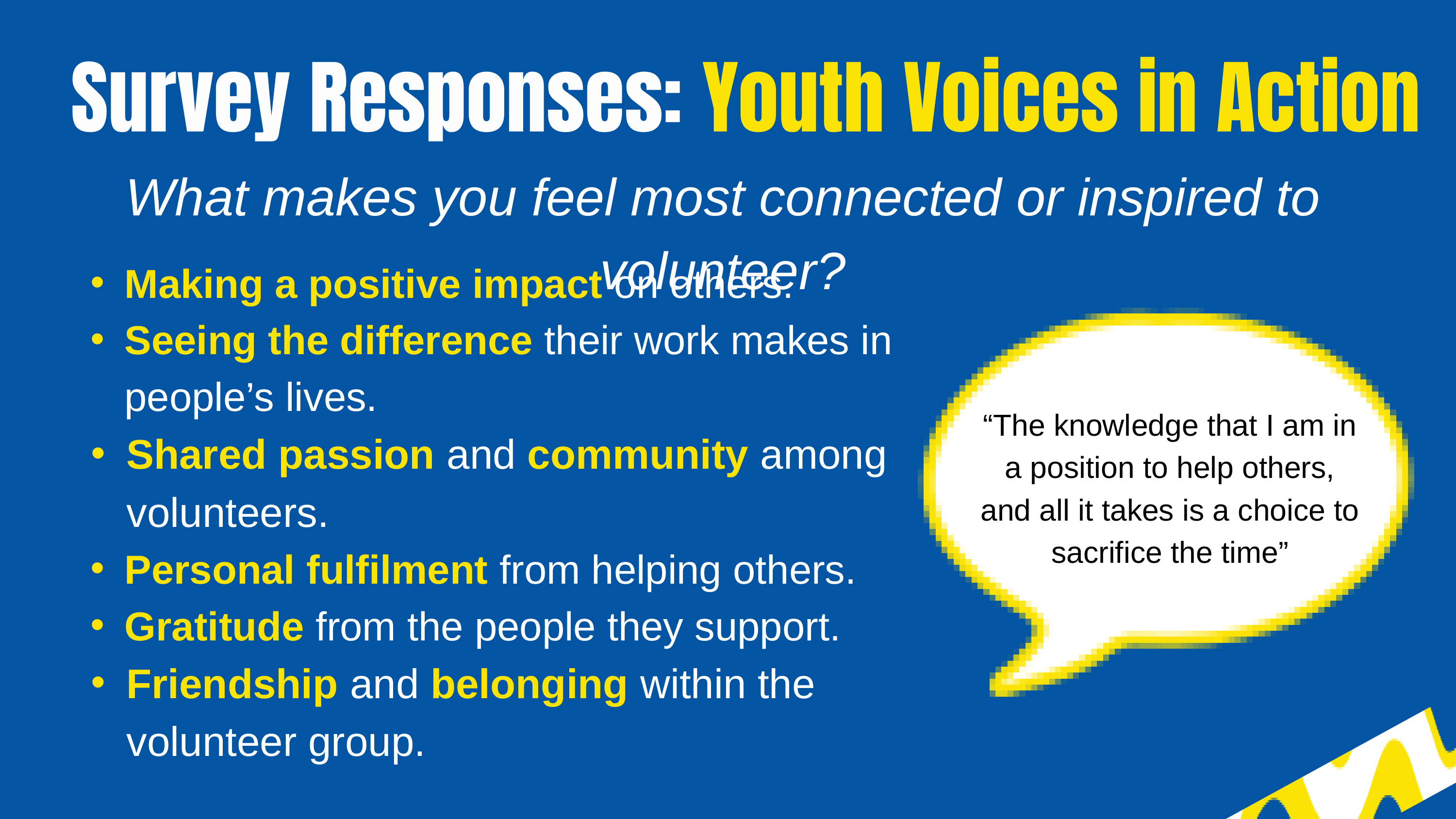

Survey Responses: Youth Voices in Action
What makes you feel most connected or inspired to volunteer?
Making a positive impact on others.
Seeing the difference their work makes in people’s lives.
Shared passion and community among volunteers.
Personal fulfilment from helping others.
Gratitude from the people they support.
Friendship and belonging within the volunteer group.

“The knowledge that I am in a position to help others, and all it takes is a choice to sacrifice the time”